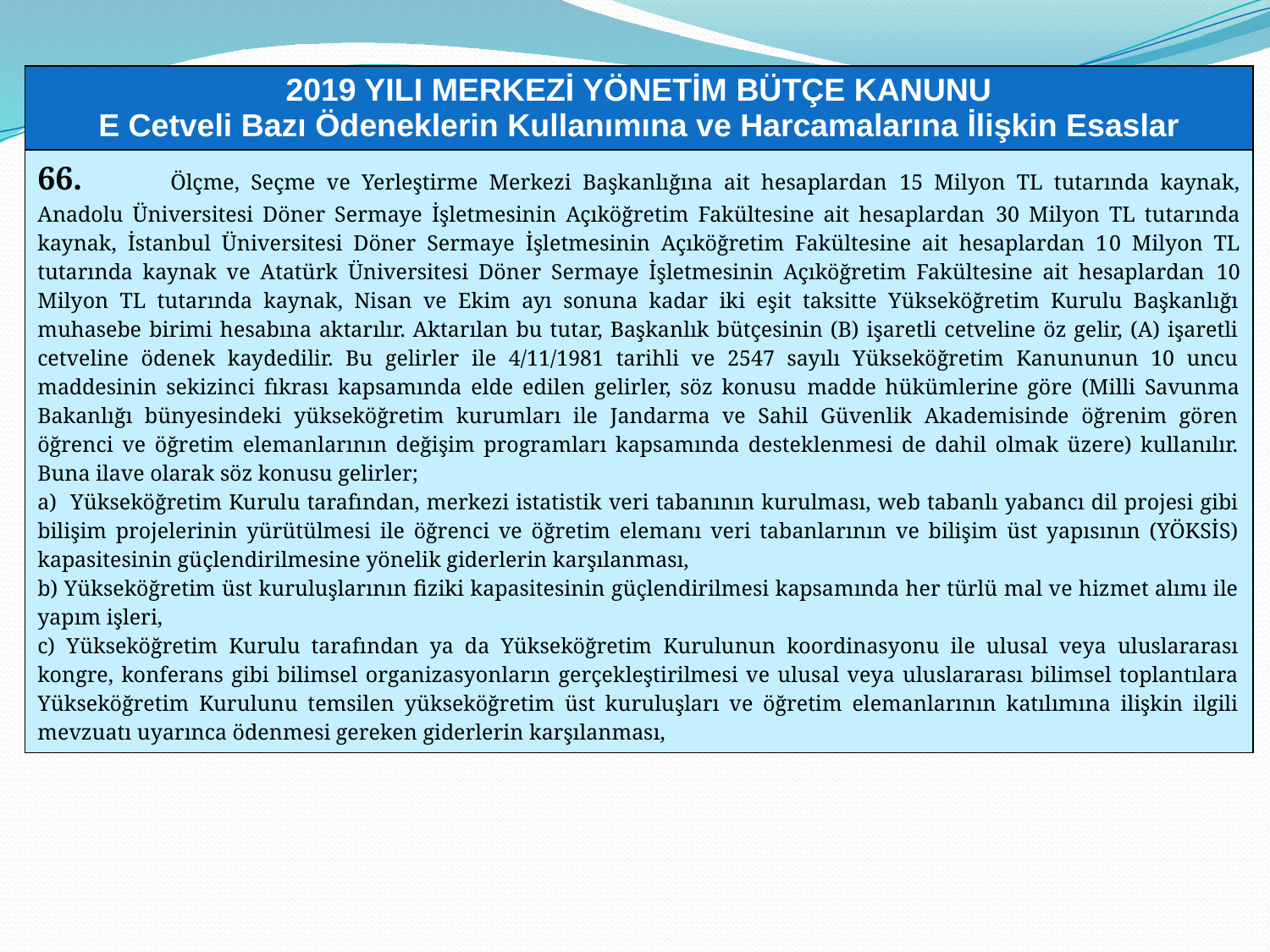

| 2019 YILI MERKEZİ YÖNETİM BÜTÇE KANUNU E Cetveli Bazı Ödeneklerin Kullanımına ve Harcamalarına İlişkin Esaslar |
| --- |
| 66. Ölçme, Seçme ve Yerleştirme Merkezi Başkanlığına ait hesaplardan 15 Milyon TL tutarında kaynak, Anadolu Üniversitesi Döner Sermaye İşletmesinin Açıköğretim Fakültesine ait hesaplardan 30 Milyon TL tutarında kaynak, İstanbul Üniversitesi Döner Sermaye İşletmesinin Açıköğretim Fakültesine ait hesaplardan 10 Milyon TL tutarında kaynak ve Atatürk Üniversitesi Döner Sermaye İşletmesinin Açıköğretim Fakültesine ait hesaplardan 10 Milyon TL tutarında kaynak, Nisan ve Ekim ayı sonuna kadar iki eşit taksitte Yükseköğretim Kurulu Başkanlığı muhasebe birimi hesabına aktarılır. Aktarılan bu tutar, Başkanlık bütçesinin (B) işaretli cetveline öz gelir, (A) işaretli cetveline ödenek kaydedilir. Bu gelirler ile 4/11/1981 tarihli ve 2547 sayılı Yükseköğretim Kanununun 10 uncu maddesinin sekizinci fıkrası kapsamında elde edilen gelirler, söz konusu madde hükümlerine göre (Milli Savunma Bakanlığı bünyesindeki yükseköğretim kurumları ile Jandarma ve Sahil Güvenlik Akademisinde öğrenim gören öğrenci ve öğretim elemanlarının değişim programları kapsamında desteklenmesi de dahil olmak üzere) kullanılır. Buna ilave olarak söz konusu gelirler; a) Yükseköğretim Kurulu tarafından, merkezi istatistik veri tabanının kurulması, web tabanlı yabancı dil projesi gibi bilişim projelerinin yürütülmesi ile öğrenci ve öğretim elemanı veri tabanlarının ve bilişim üst yapısının (YÖKSİS) kapasitesinin güçlendirilmesine yönelik giderlerin karşılanması, b) Yükseköğretim üst kuruluşlarının fiziki kapasitesinin güçlendirilmesi kapsamında her türlü mal ve hizmet alımı ile yapım işleri, c) Yükseköğretim Kurulu tarafından ya da Yükseköğretim Kurulunun koordinasyonu ile ulusal veya uluslararası kongre, konferans gibi bilimsel organizasyonların gerçekleştirilmesi ve ulusal veya uluslararası bilimsel toplantılara Yükseköğretim Kurulunu temsilen yükseköğretim üst kuruluşları ve öğretim elemanlarının katılımına ilişkin ilgili mevzuatı uyarınca ödenmesi gereken giderlerin karşılanması, |